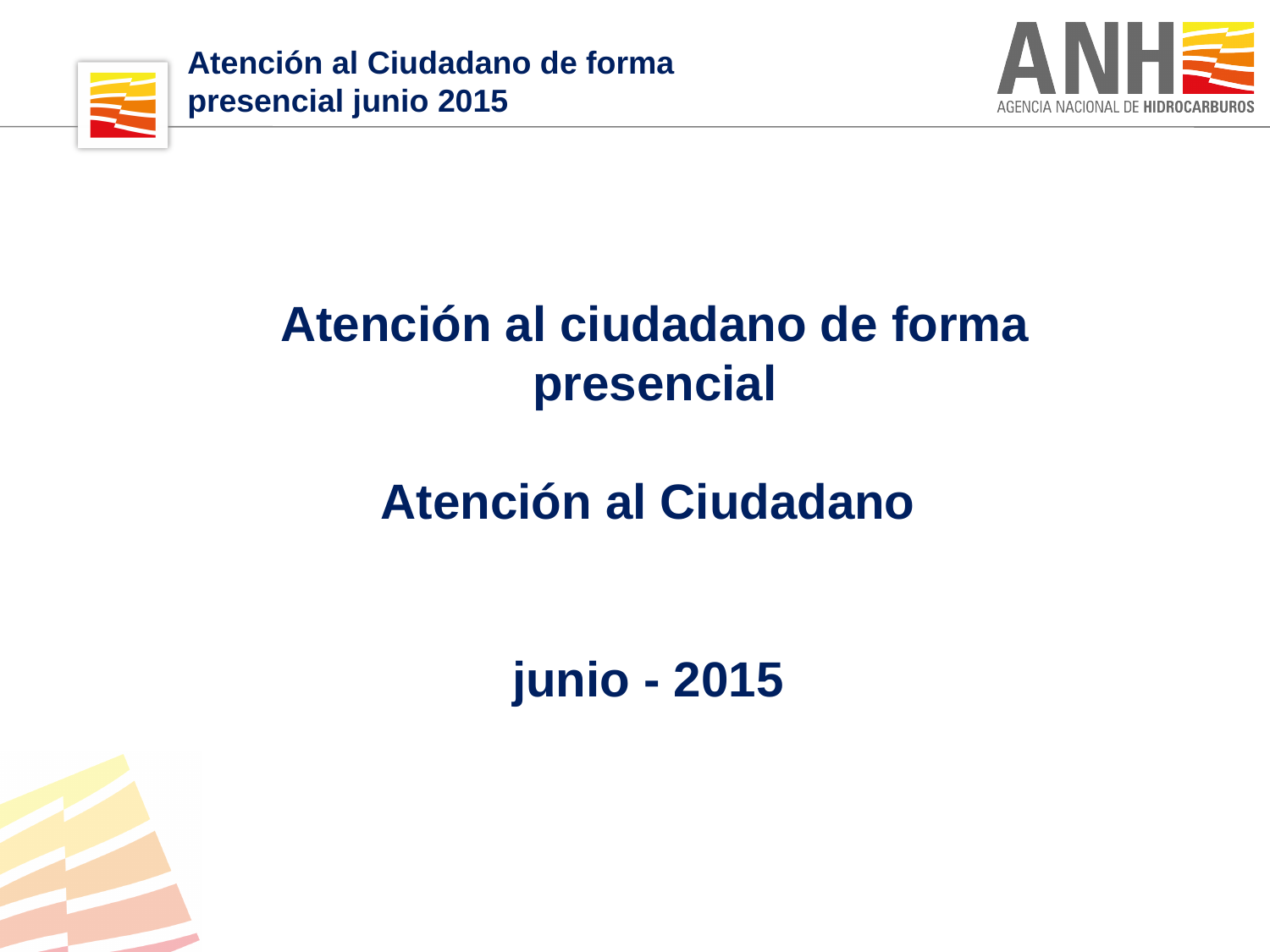

Atención al Ciudadano de forma presencial junio 2015
Atención al ciudadano de forma presencial

Atención al Ciudadano

junio - 2015